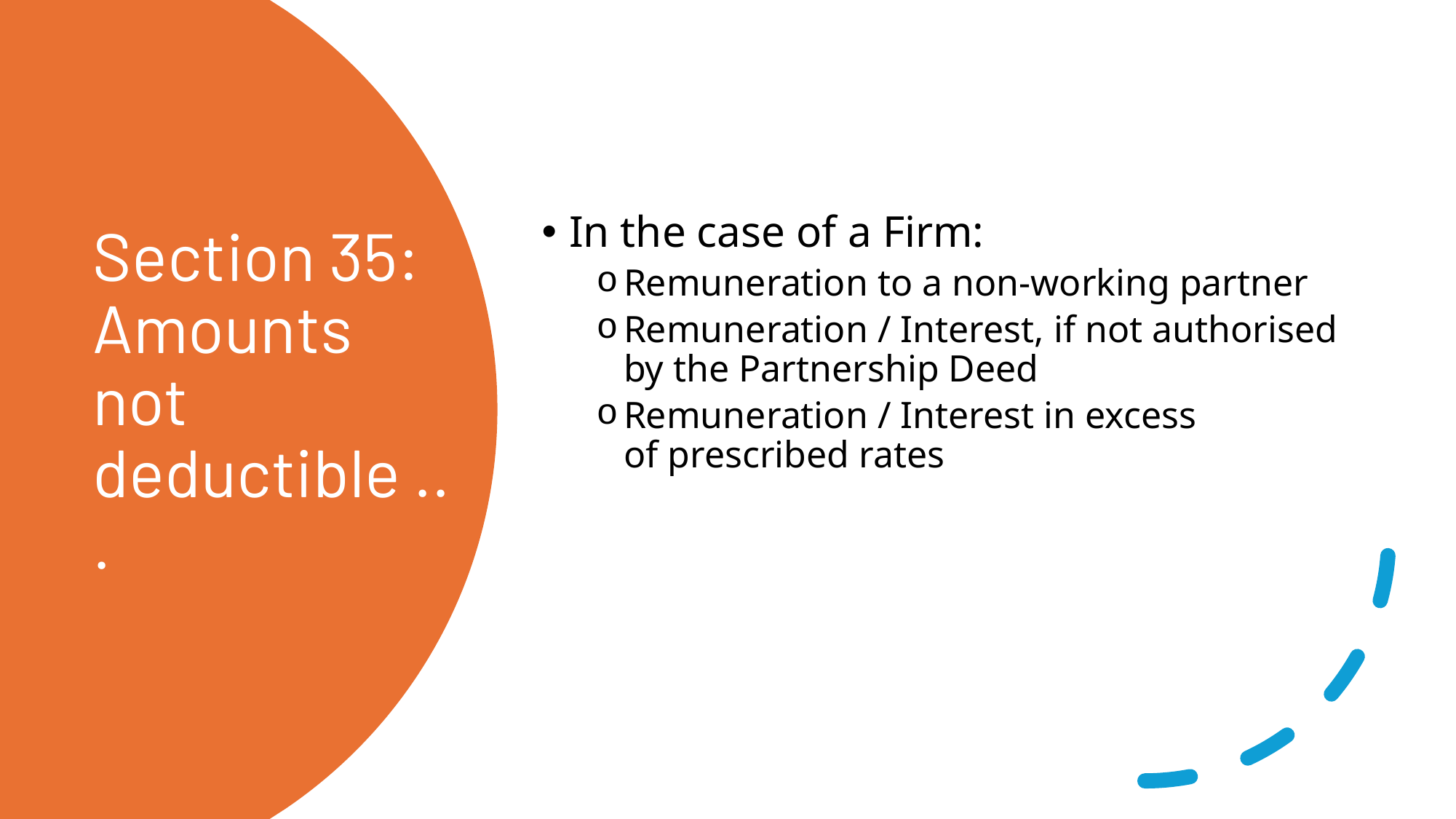

In the case of a Firm:
Remuneration to a non-working partner
Remuneration / Interest, if not authorised by the Partnership Deed
Remuneration / Interest in excess of prescribed rates

# Section 35: Amounts not deductible ...